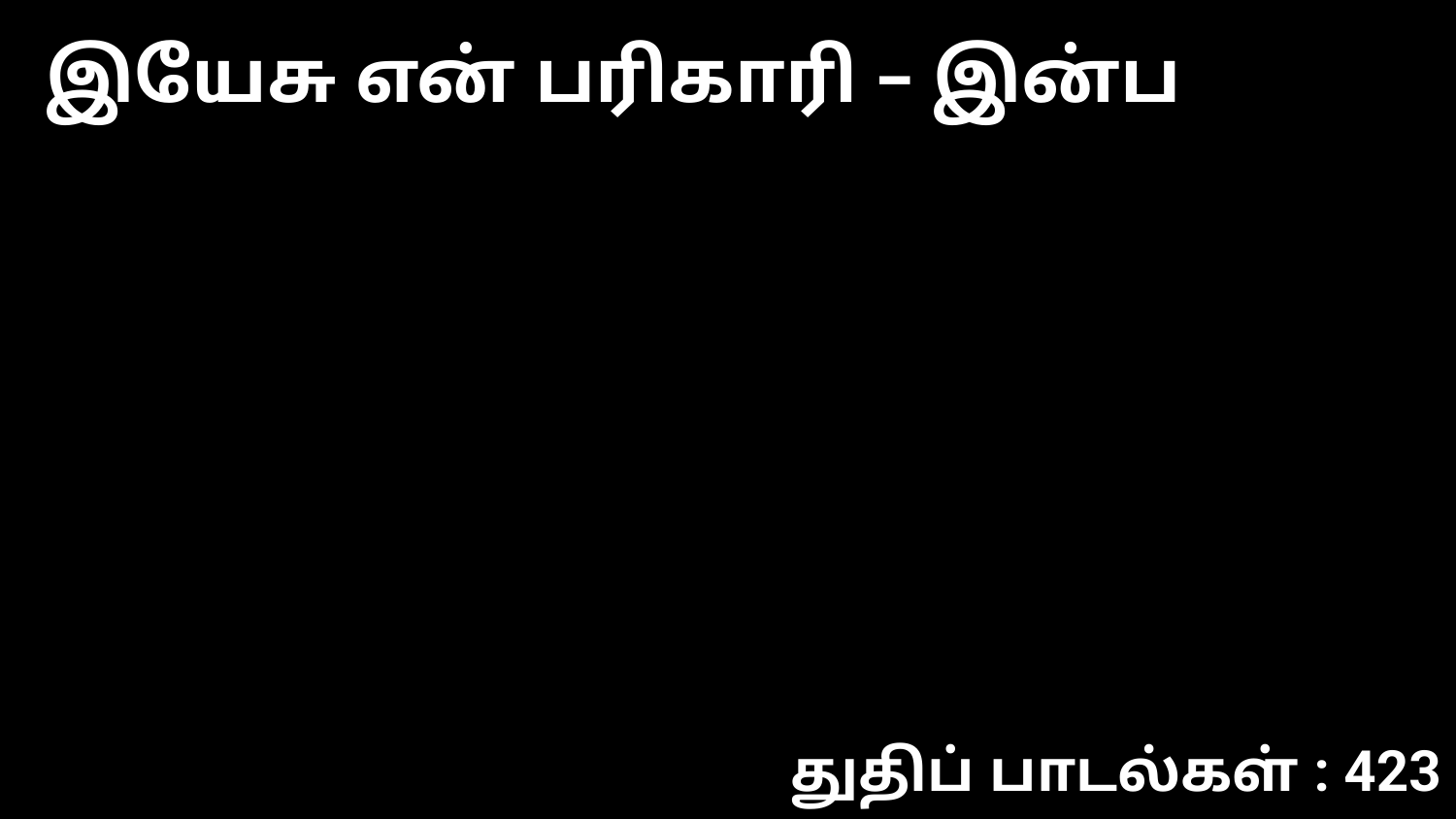

இயேசு என் பரிகாரி – இன்ப
துதிப் பாடல்கள் : 423